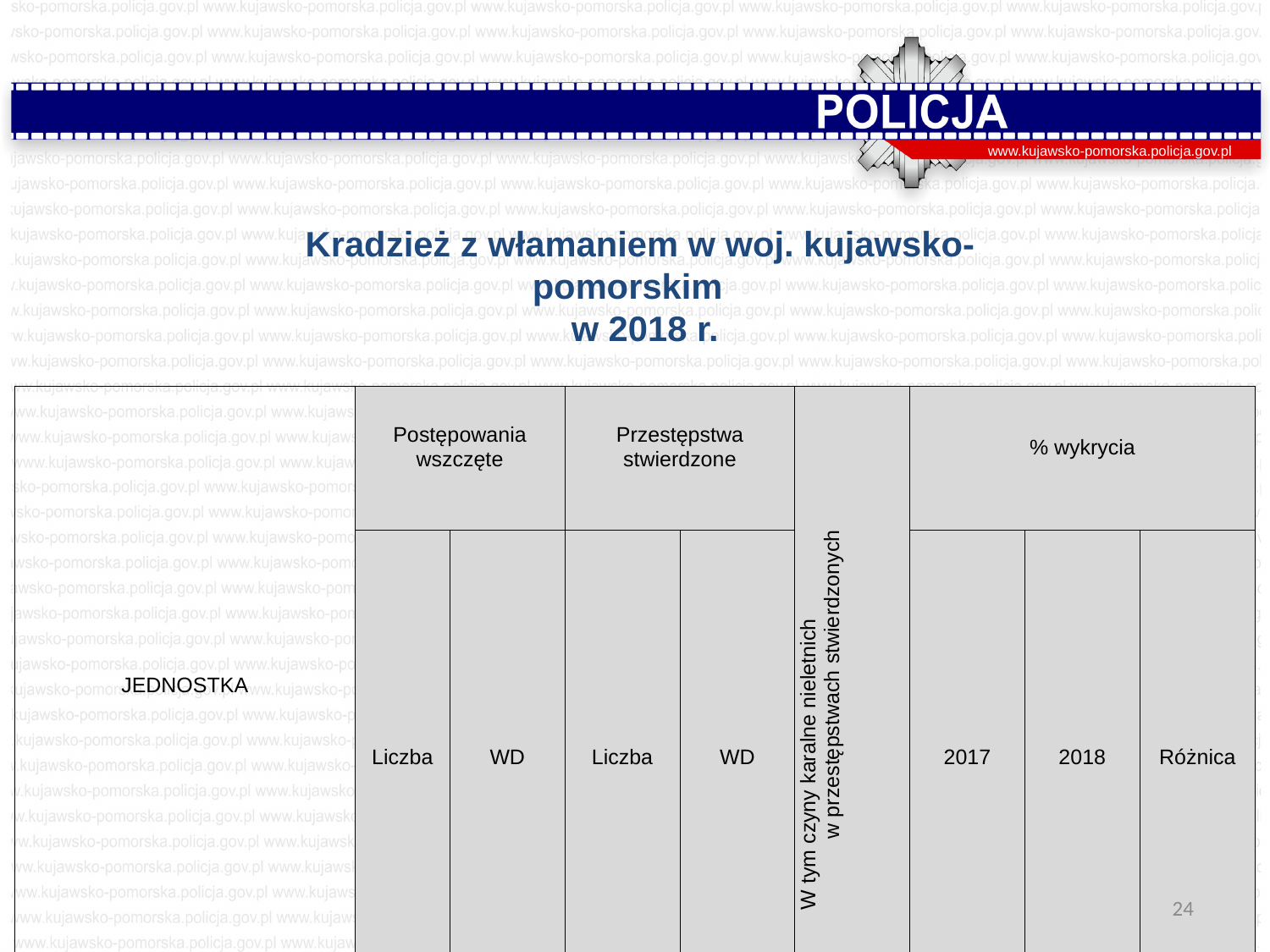

www.kujawsko-pomorska.policja.gov.pl
Kradzież z włamaniem w woj. kujawsko-pomorskim
 w 2018 r.

| JEDNOSTKA | Postępowania wszczęte |  | Przestępstwa stwierdzone |  | W tym czyny karalne nieletnich w przestępstwach stwierdzonych | % wykrycia |  |  |
| --- | --- | --- | --- | --- | --- | --- | --- | --- |
|  | Liczba | WD | Liczba | WD |  | 2017 | 2018 | Różnica |
| Polska | 50 558 | 94,51 | 69 149 | 102,12 | 2 670 | 38,68 | 43,35 | 4,67 |
| woj. kujawsko-pomorskie | 2 495 | 94,9 | 3 358 | 100,39 | 67 | 42,19 | 44,69 | 2,5 |
24